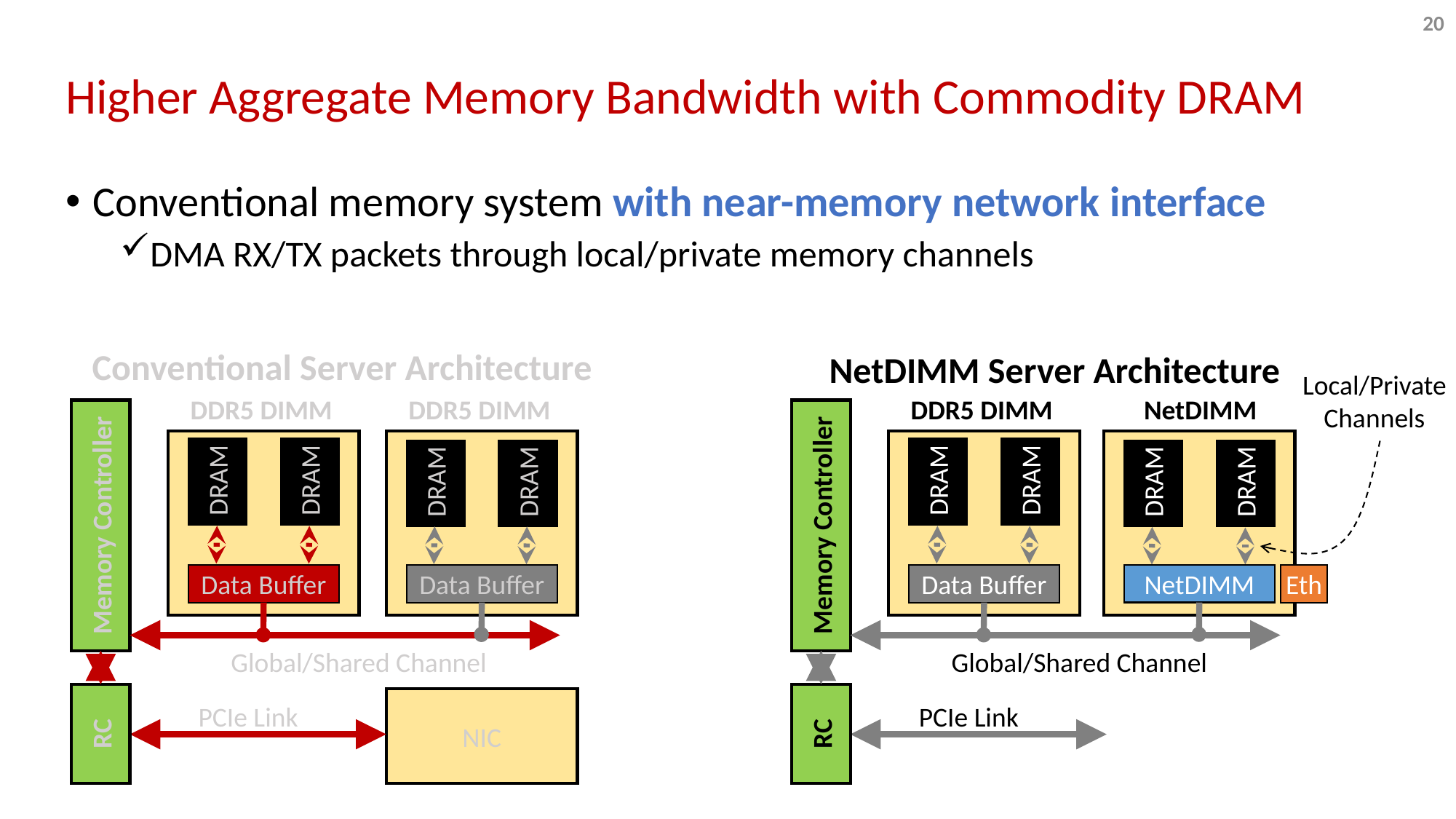

20
# Higher Aggregate Memory Bandwidth with Commodity DRAM
Conventional memory system with near-memory network interface
DMA RX/TX packets through local/private memory channels
Conventional Server Architecture
NetDIMM Server Architecture
Local/Private Channels
NetDIMM
DDR5 DIMM
DDR5 DIMM
DDR5 DIMM

DRAM
DRAM
DRAM
DRAM
DRAM
DRAM
DRAM
DRAM
Memory Controller
Memory Controller
Eth
NetDIMM
Data Buffer
Data Buffer
Data Buffer

Global/Shared Channel
Global/Shared Channel
NIC
PCIe Link
PCIe Link
RC
RC